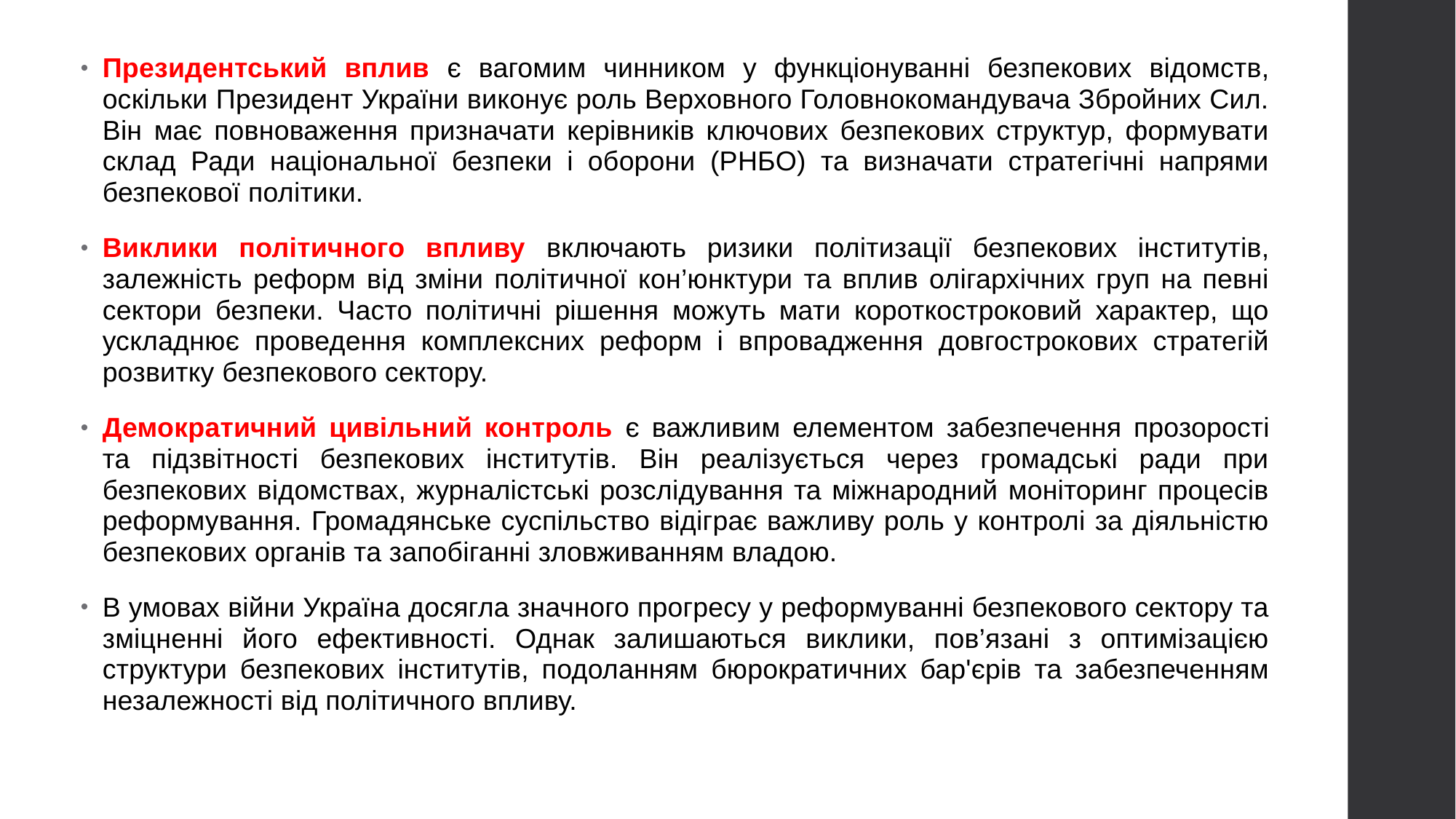

Президентський вплив є вагомим чинником у функціонуванні безпекових відомств, оскільки Президент України виконує роль Верховного Головнокомандувача Збройних Сил. Він має повноваження призначати керівників ключових безпекових структур, формувати склад Ради національної безпеки і оборони (РНБО) та визначати стратегічні напрями безпекової політики.
Виклики політичного впливу включають ризики політизації безпекових інститутів, залежність реформ від зміни політичної кон’юнктури та вплив олігархічних груп на певні сектори безпеки. Часто політичні рішення можуть мати короткостроковий характер, що ускладнює проведення комплексних реформ і впровадження довгострокових стратегій розвитку безпекового сектору.
Демократичний цивільний контроль є важливим елементом забезпечення прозорості та підзвітності безпекових інститутів. Він реалізується через громадські ради при безпекових відомствах, журналістські розслідування та міжнародний моніторинг процесів реформування. Громадянське суспільство відіграє важливу роль у контролі за діяльністю безпекових органів та запобіганні зловживанням владою.
В умовах війни Україна досягла значного прогресу у реформуванні безпекового сектору та зміцненні його ефективності. Однак залишаються виклики, пов’язані з оптимізацією структури безпекових інститутів, подоланням бюрократичних бар'єрів та забезпеченням незалежності від політичного впливу.